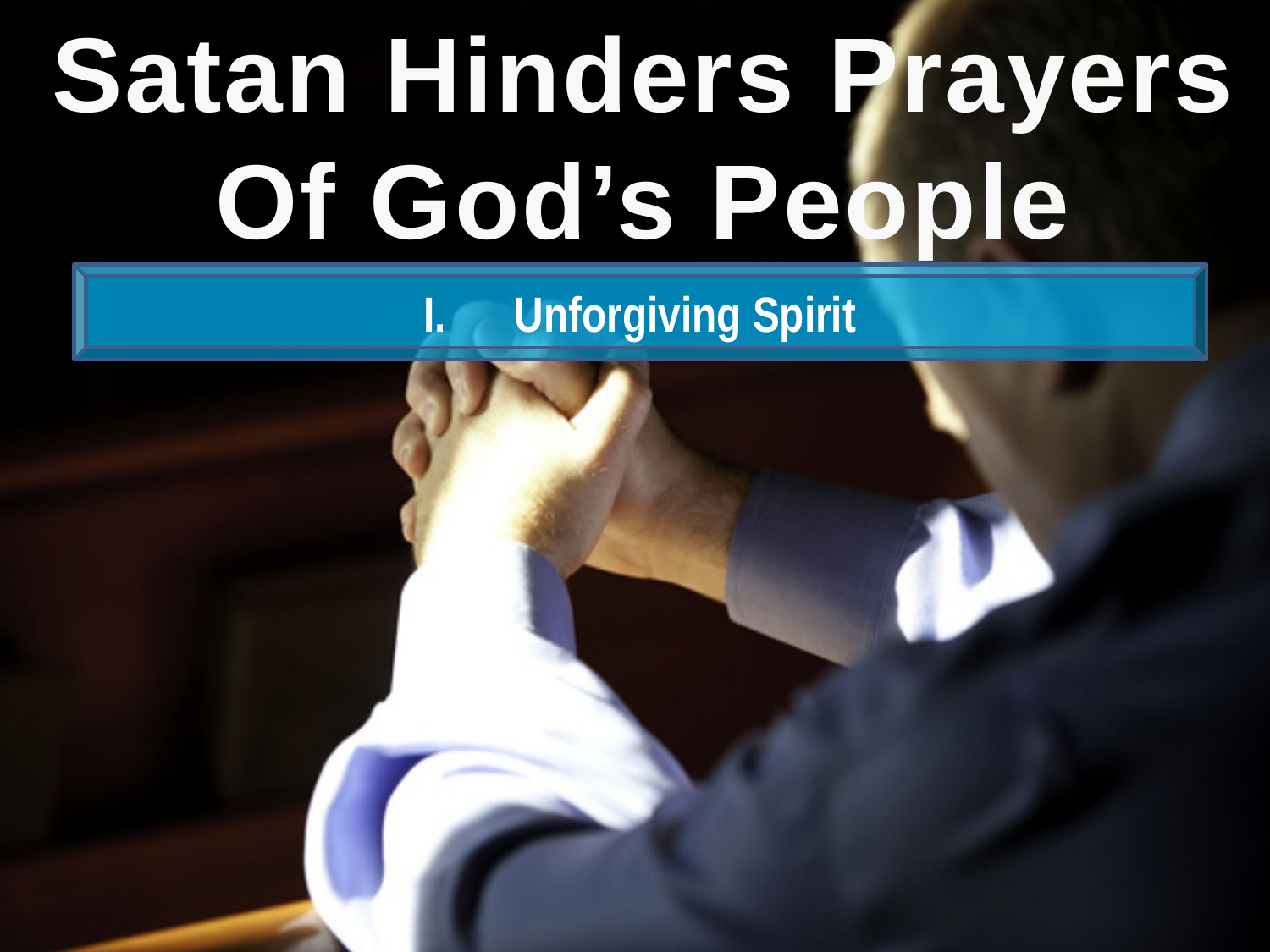

Satan Hinders Prayers
Of God’s People
 Unforgiving Spirit